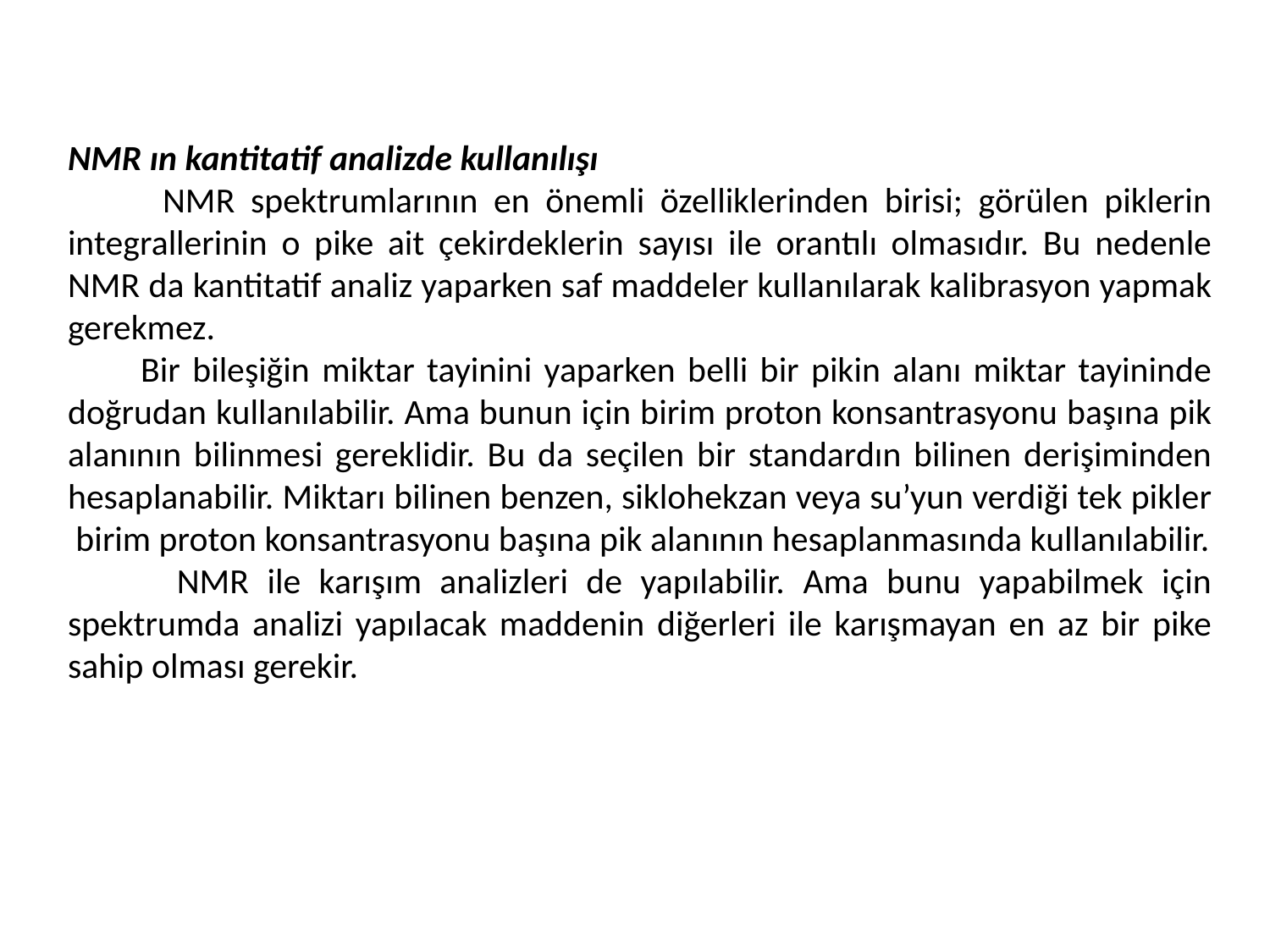

NMR ın kantitatif analizde kullanılışı
      NMR spektrumlarının en önemli özelliklerinden birisi; görülen piklerin integrallerinin o pike ait çekirdeklerin sayısı ile orantılı olmasıdır. Bu nedenle NMR da kantitatif analiz yaparken saf maddeler kullanılarak kalibrasyon yapmak gerekmez.
      Bir bileşiğin miktar tayinini yaparken belli bir pikin alanı miktar tayininde doğrudan kullanılabilir. Ama bunun için birim proton konsantrasyonu başına pik alanının bilinmesi gereklidir. Bu da seçilen bir standardın bilinen derişiminden hesaplanabilir. Miktarı bilinen benzen, siklohekzan veya su’yun verdiği tek pikler  birim proton konsantrasyonu başına pik alanının hesaplanmasında kullanılabilir.
      NMR ile karışım analizleri de yapılabilir. Ama bunu yapabilmek için spektrumda analizi yapılacak maddenin diğerleri ile karışmayan en az bir pike sahip olması gerekir.